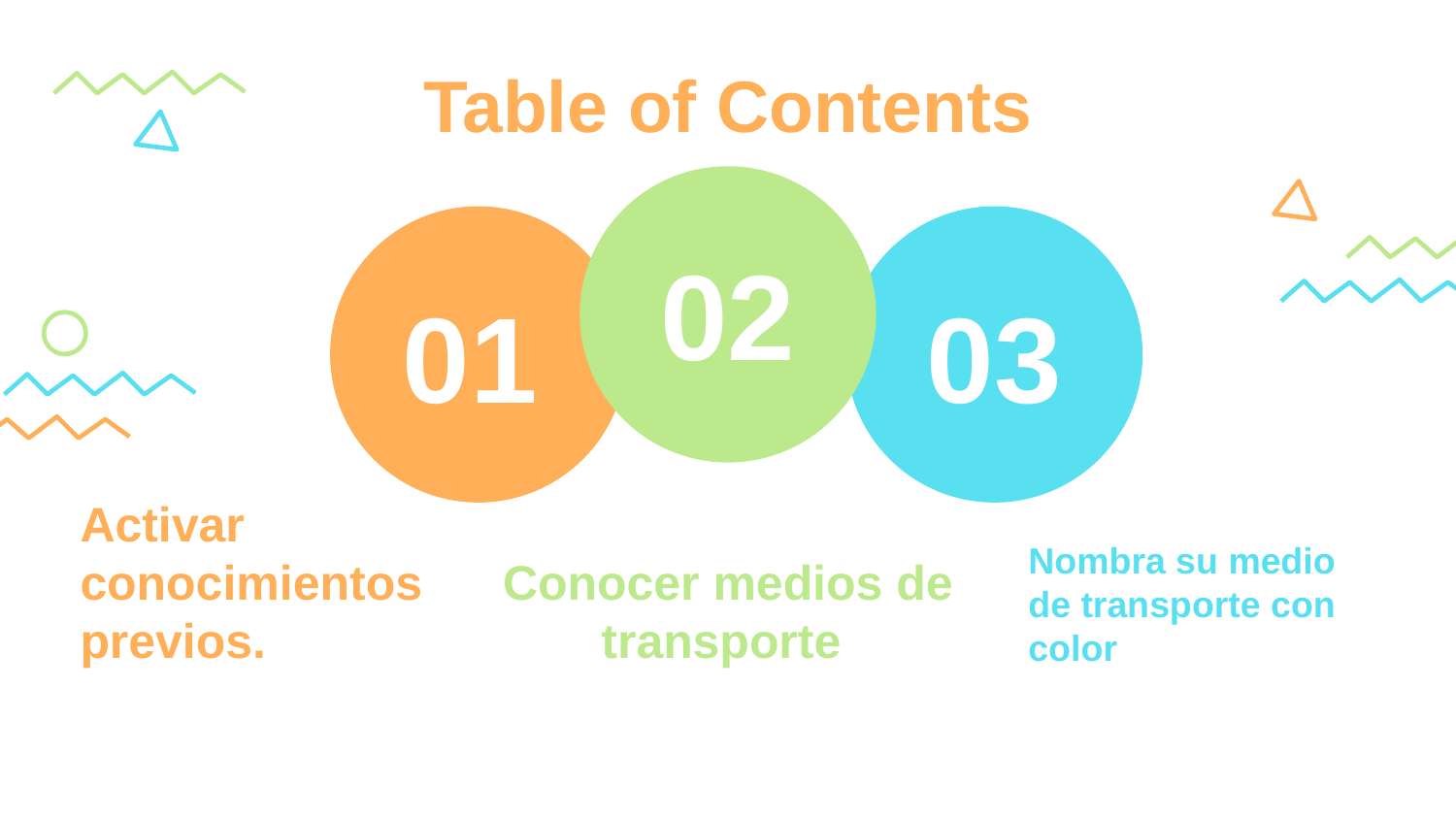

Table of Contents

02
03
01
# Activar conocimientos previos.
Conocer medios de transporte
Nombra su medio de transporte con color